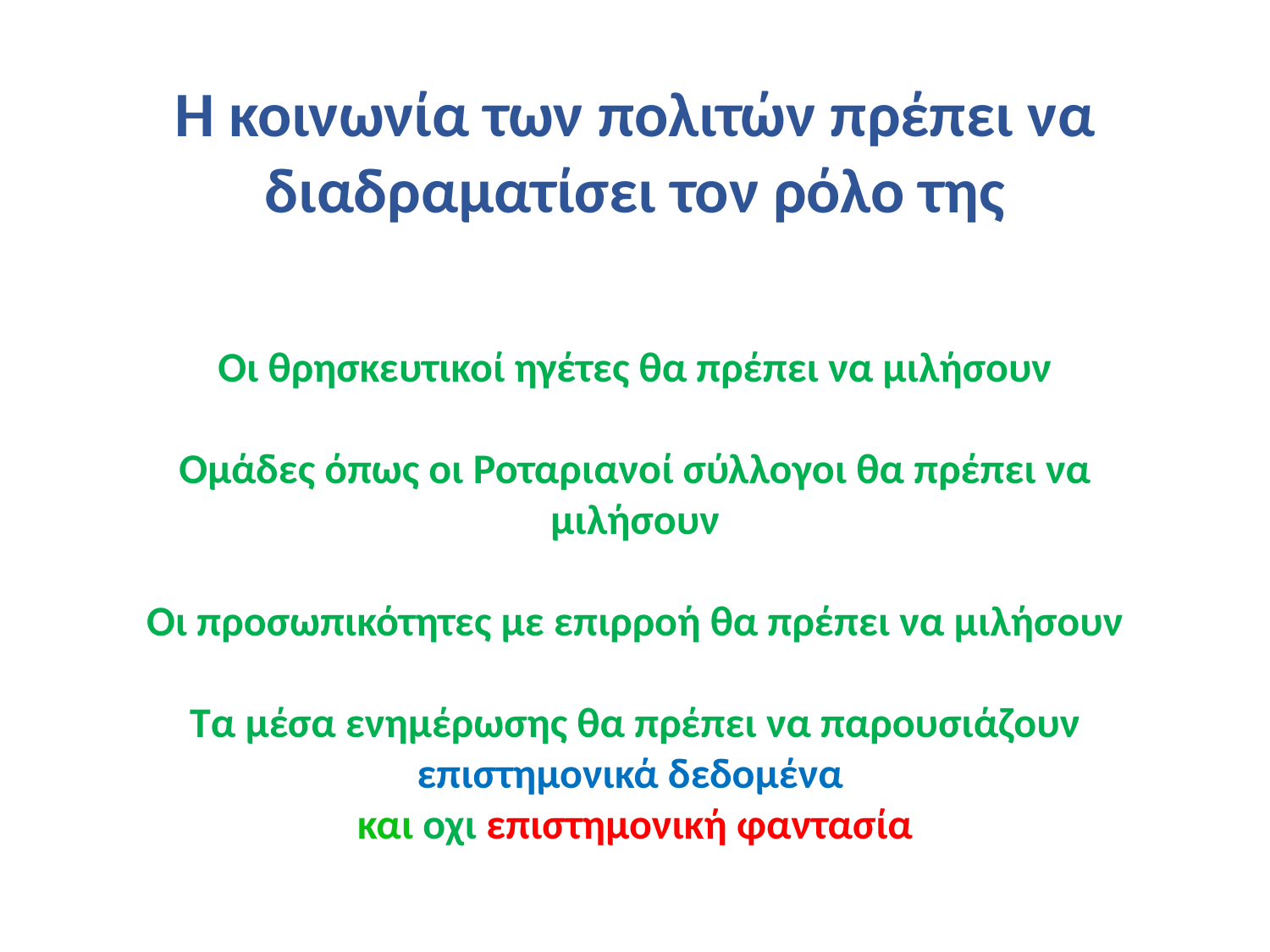

Η κοινωνία των πολιτών πρέπει να διαδραματίσει τον ρόλο της

Οι θρησκευτικοί ηγέτες θα πρέπει να μιλήσουν

Ομάδες όπως οι Ροταριανοί σύλλογοι θα πρέπει να μιλήσουν

Οι προσωπικότητες με επιρροή θα πρέπει να μιλήσουν

Τα μέσα ενημέρωσης θα πρέπει να παρουσιάζουν επιστημονικά δεδομένα
και οχι επιστημονική φαντασία